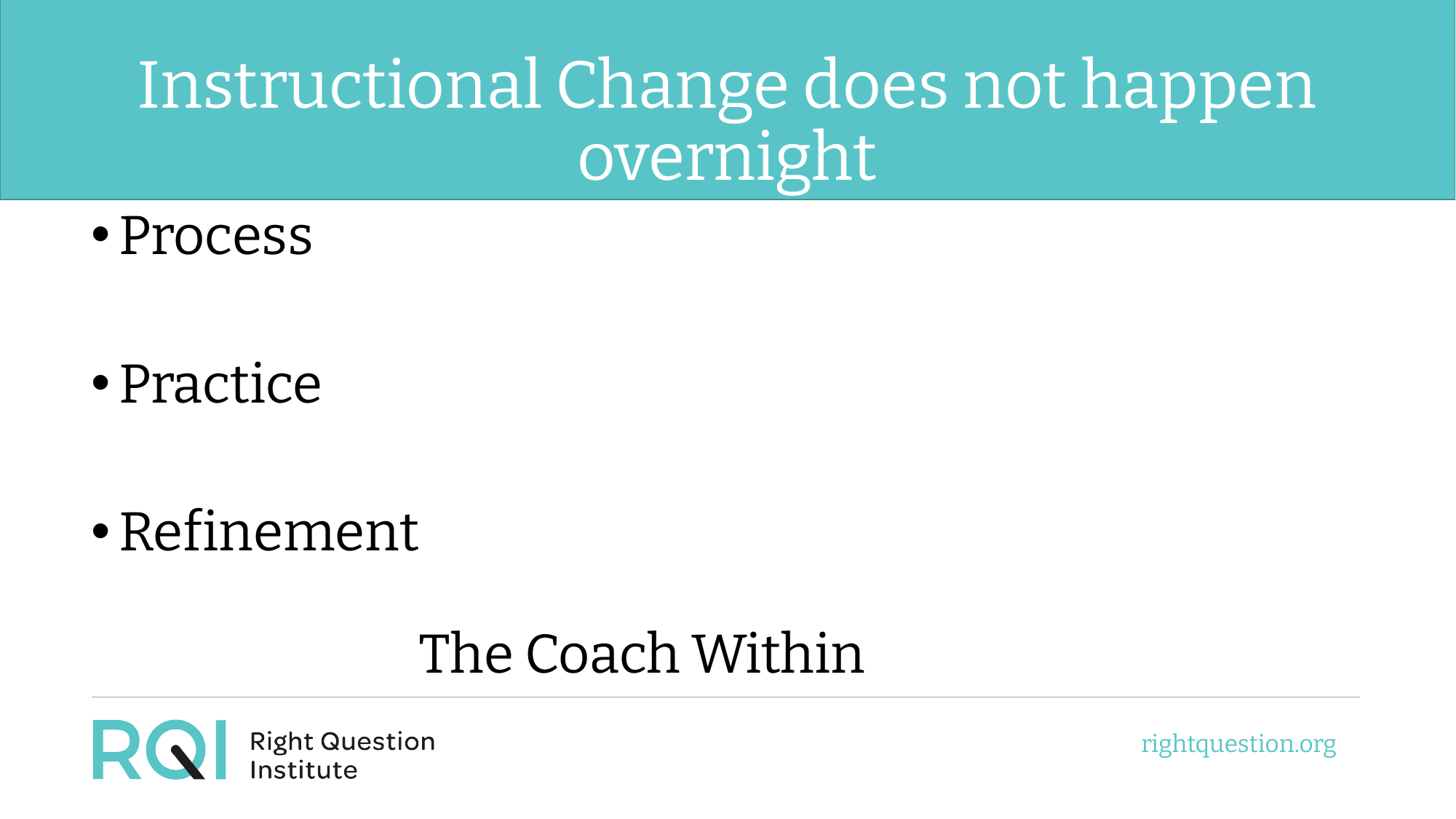

# Instructional Change does not happen overnight
Process

Practice

Refinement

			The Coach Within